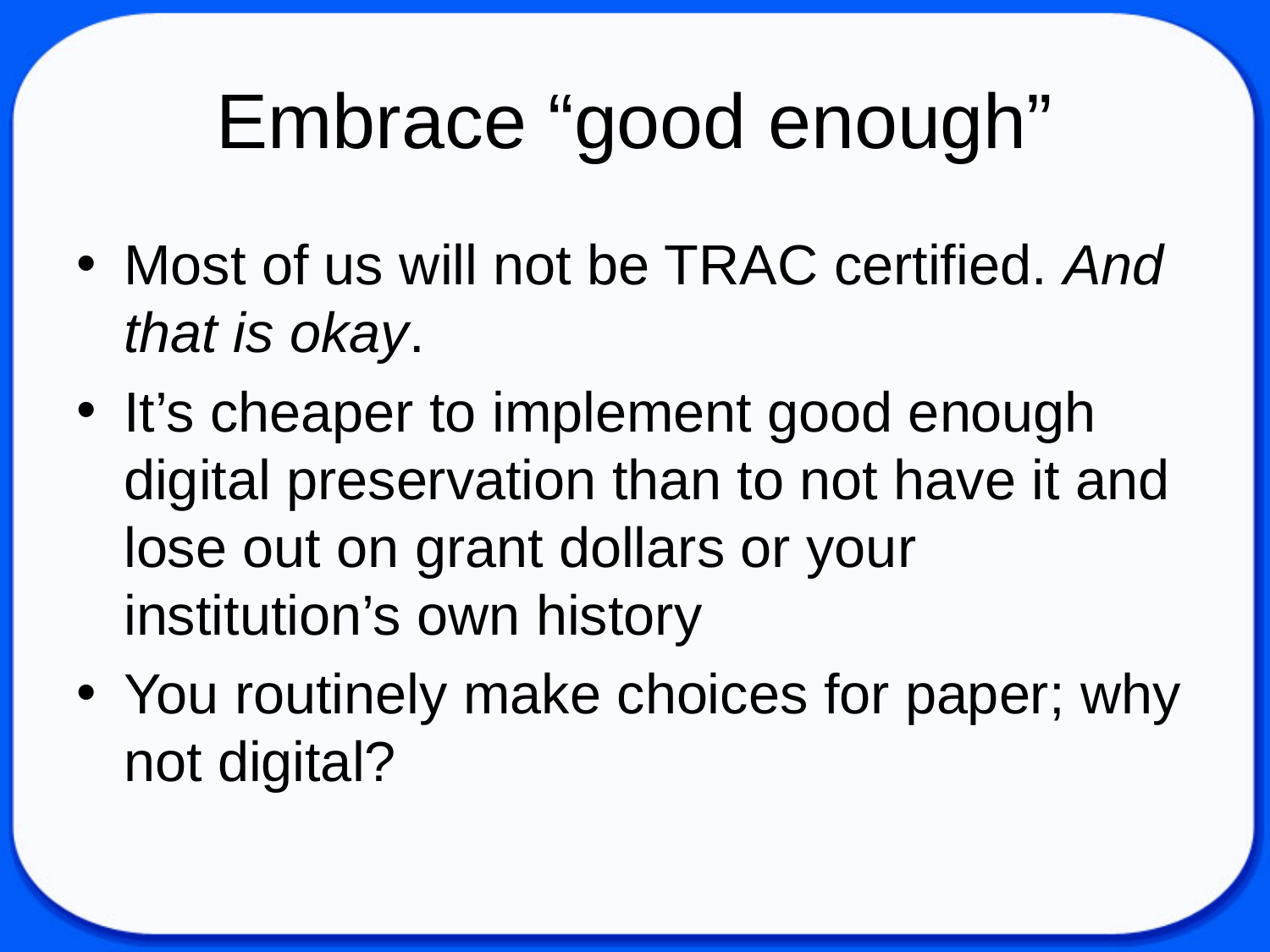

# Embrace “good enough”
Most of us will not be TRAC certified. And that is okay.
It’s cheaper to implement good enough digital preservation than to not have it and lose out on grant dollars or your institution’s own history
You routinely make choices for paper; why not digital?